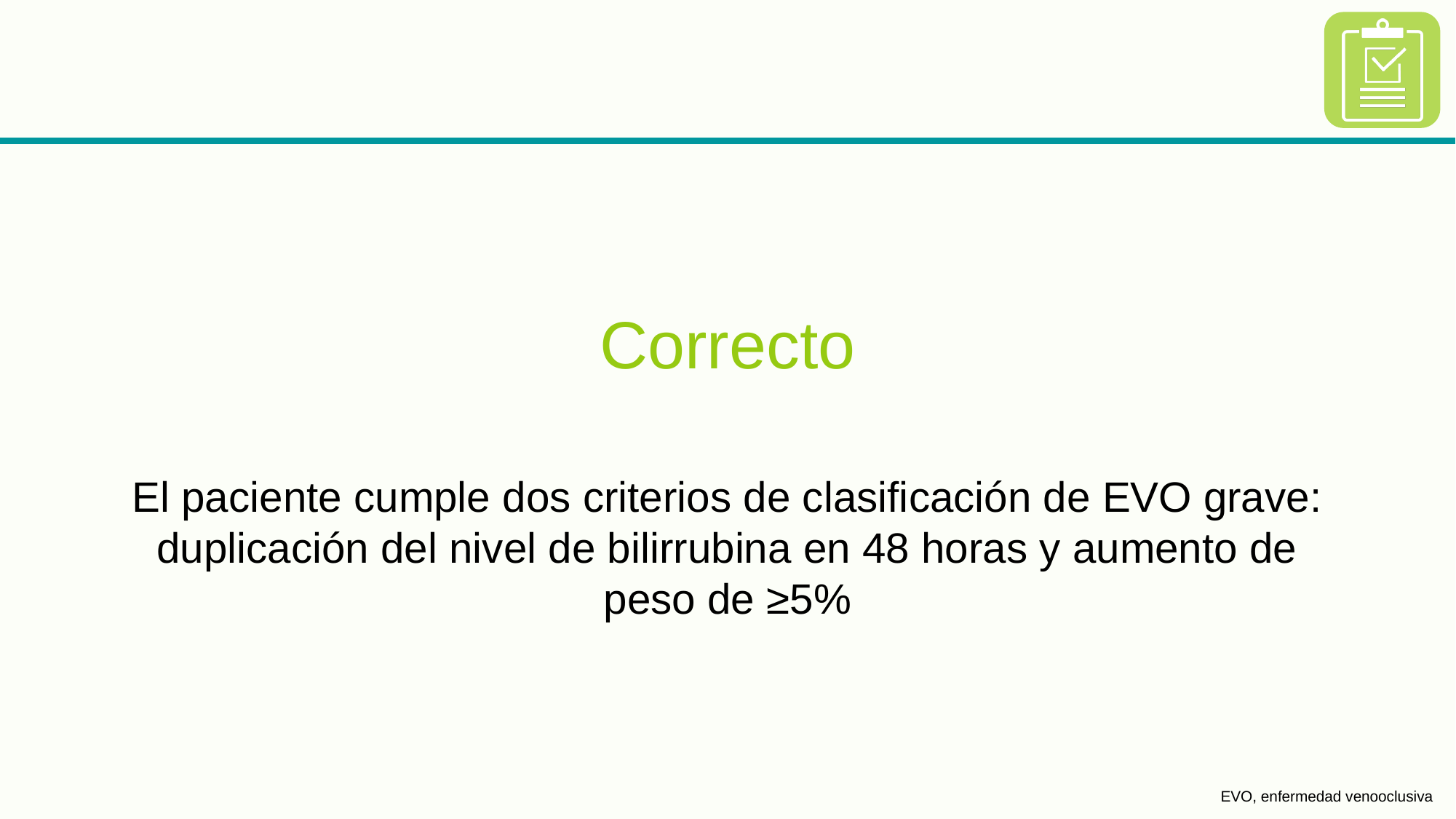

Correcto
El paciente cumple dos criterios de clasificación de EVO grave: duplicación del nivel de bilirrubina en 48 horas y aumento de peso de ≥5%
EVO, enfermedad venooclusiva